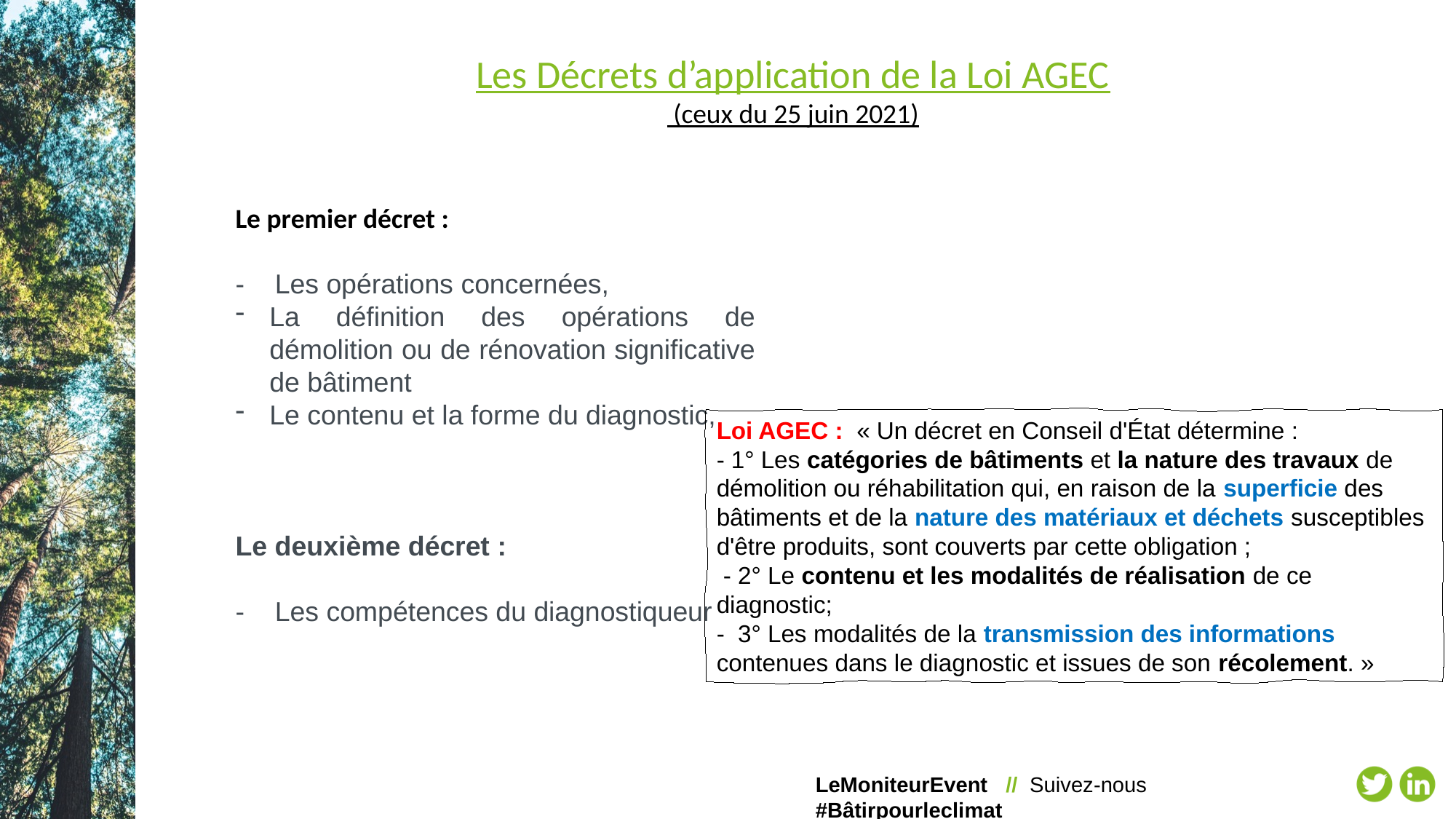

Les Décrets d’application de la Loi AGEC
 (ceux du 25 juin 2021)
Le premier décret :

-    Les opérations concernées,
La définition des opérations de démolition ou de rénovation significative de bâtiment
Le contenu et la forme du diagnostic,

Le deuxième décret :

-    Les compétences du diagnostiqueur

Loi AGEC :  « Un décret en Conseil d'État détermine :
- 1° Les catégories de bâtiments et la nature des travaux de démolition ou réhabilitation qui, en raison de la superficie des bâtiments et de la nature des matériaux et déchets susceptibles d'être produits, sont couverts par cette obligation ;
 - 2° Le contenu et les modalités de réalisation de ce diagnostic;
-  3° Les modalités de la transmission des informations contenues dans le diagnostic et issues de son récolement. »